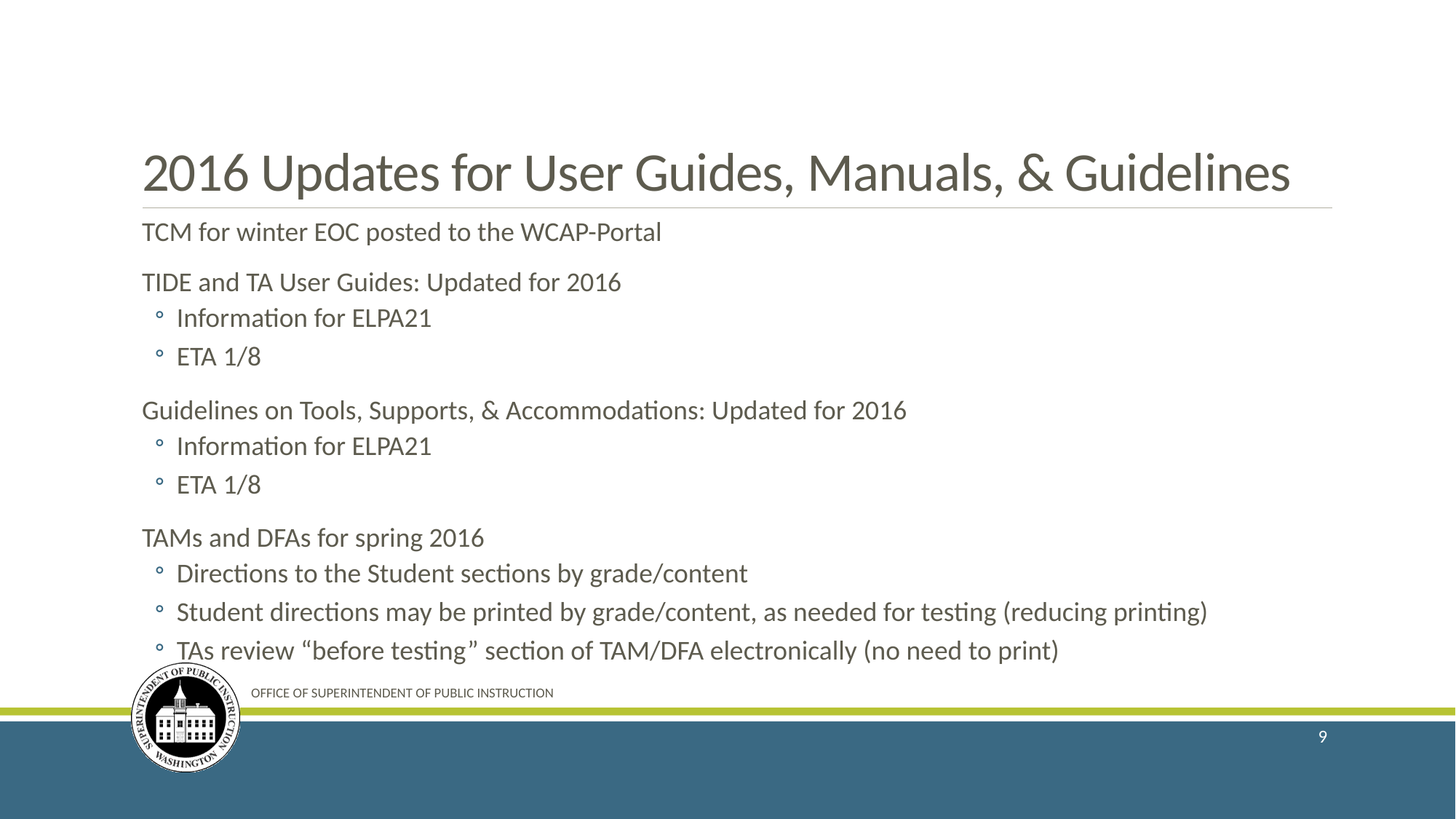

# 2016 Updates for User Guides, Manuals, & Guidelines
TCM for winter EOC posted to the WCAP-Portal
TIDE and TA User Guides: Updated for 2016
Information for ELPA21
ETA 1/8
Guidelines on Tools, Supports, & Accommodations: Updated for 2016
Information for ELPA21
ETA 1/8
TAMs and DFAs for spring 2016
Directions to the Student sections by grade/content
Student directions may be printed by grade/content, as needed for testing (reducing printing)
TAs review “before testing” section of TAM/DFA electronically (no need to print)

OFFICE OF SUPERINTENDENT OF PUBLIC INSTRUCTION

9